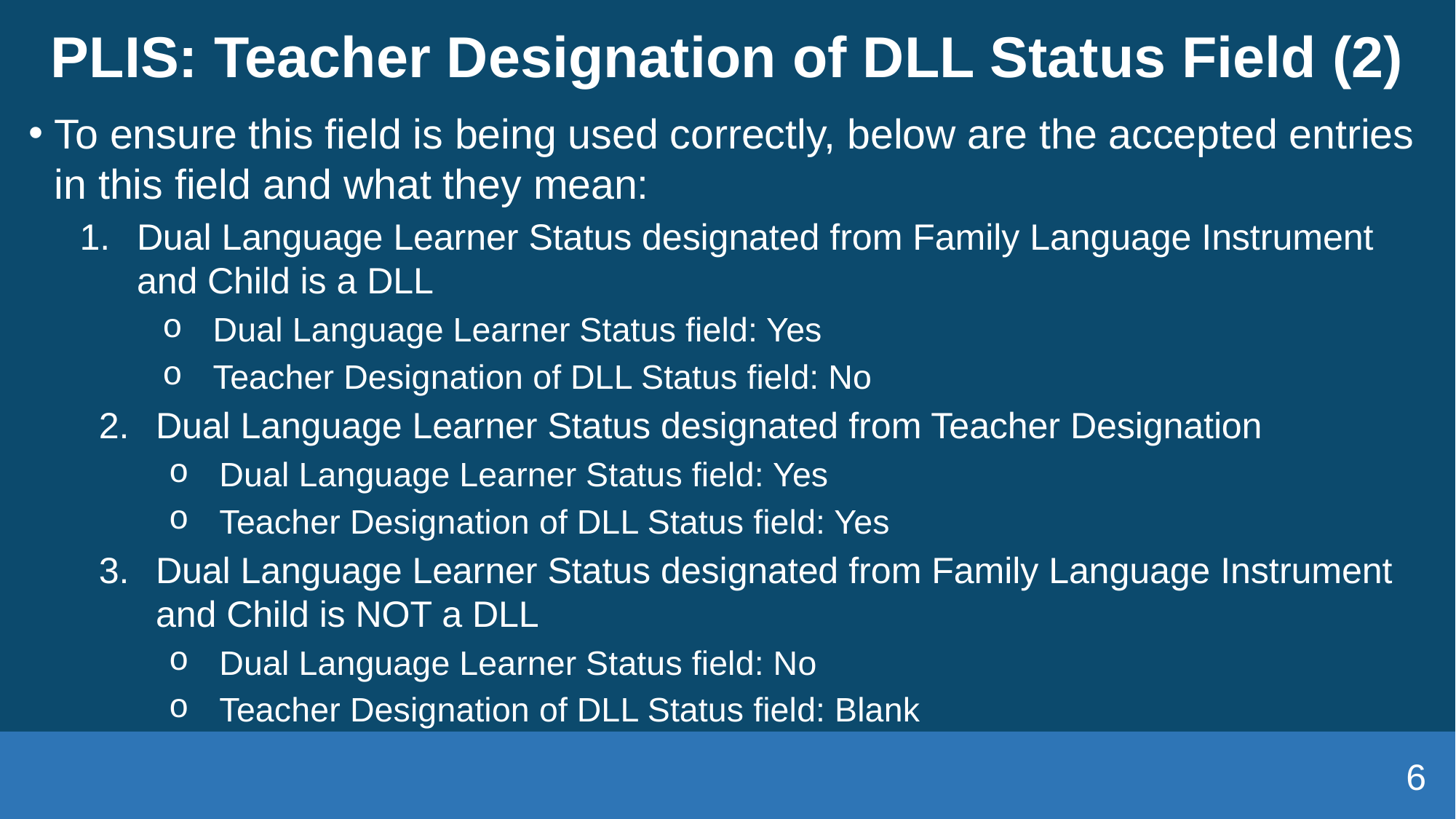

# PLIS: Teacher Designation of DLL Status Field (2)
To ensure this field is being used correctly, below are the accepted entries in this field and what they mean:
Dual Language Learner Status designated from Family Language Instrument and Child is a DLL
Dual Language Learner Status field: Yes
Teacher Designation of DLL Status field: No
Dual Language Learner Status designated from Teacher Designation
Dual Language Learner Status field: Yes
Teacher Designation of DLL Status field: Yes
Dual Language Learner Status designated from Family Language Instrument and Child is NOT a DLL
Dual Language Learner Status field: No
Teacher Designation of DLL Status field: Blank
6